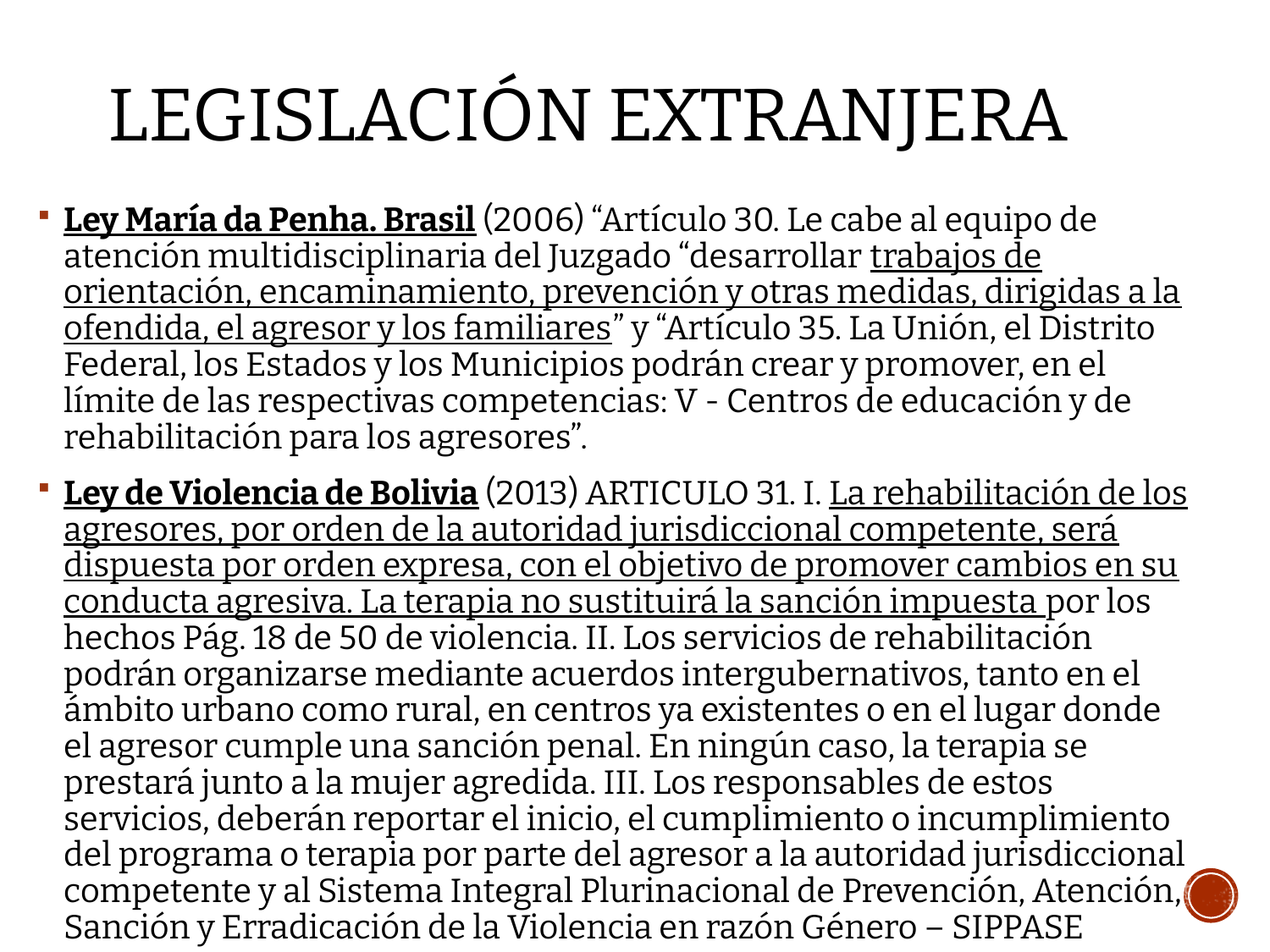

# Legislación extranjera
Ley María da Penha. Brasil (2006) “Artículo 30. Le cabe al equipo de atención multidisciplinaria del Juzgado “desarrollar trabajos de orientación, encaminamiento, prevención y otras medidas, dirigidas a la ofendida, el agresor y los familiares” y “Artículo 35. La Unión, el Distrito Federal, los Estados y los Municipios podrán crear y promover, en el límite de las respectivas competencias: V - Centros de educación y de rehabilitación para los agresores”.
Ley de Violencia de Bolivia (2013) ARTICULO 31. I. La rehabilitación de los agresores, por orden de la autoridad jurisdiccional competente, será dispuesta por orden expresa, con el objetivo de promover cambios en su conducta agresiva. La terapia no sustituirá la sanción impuesta por los hechos Pág. 18 de 50 de violencia. II. Los servicios de rehabilitación podrán organizarse mediante acuerdos intergubernativos, tanto en el ámbito urbano como rural, en centros ya existentes o en el lugar donde el agresor cumple una sanción penal. En ningún caso, la terapia se prestará junto a la mujer agredida. III. Los responsables de estos servicios, deberán reportar el inicio, el cumplimiento o incumplimiento del programa o terapia por parte del agresor a la autoridad jurisdiccional competente y al Sistema Integral Plurinacional de Prevención, Atención, Sanción y Erradicación de la Violencia en razón Género – SIPPASE